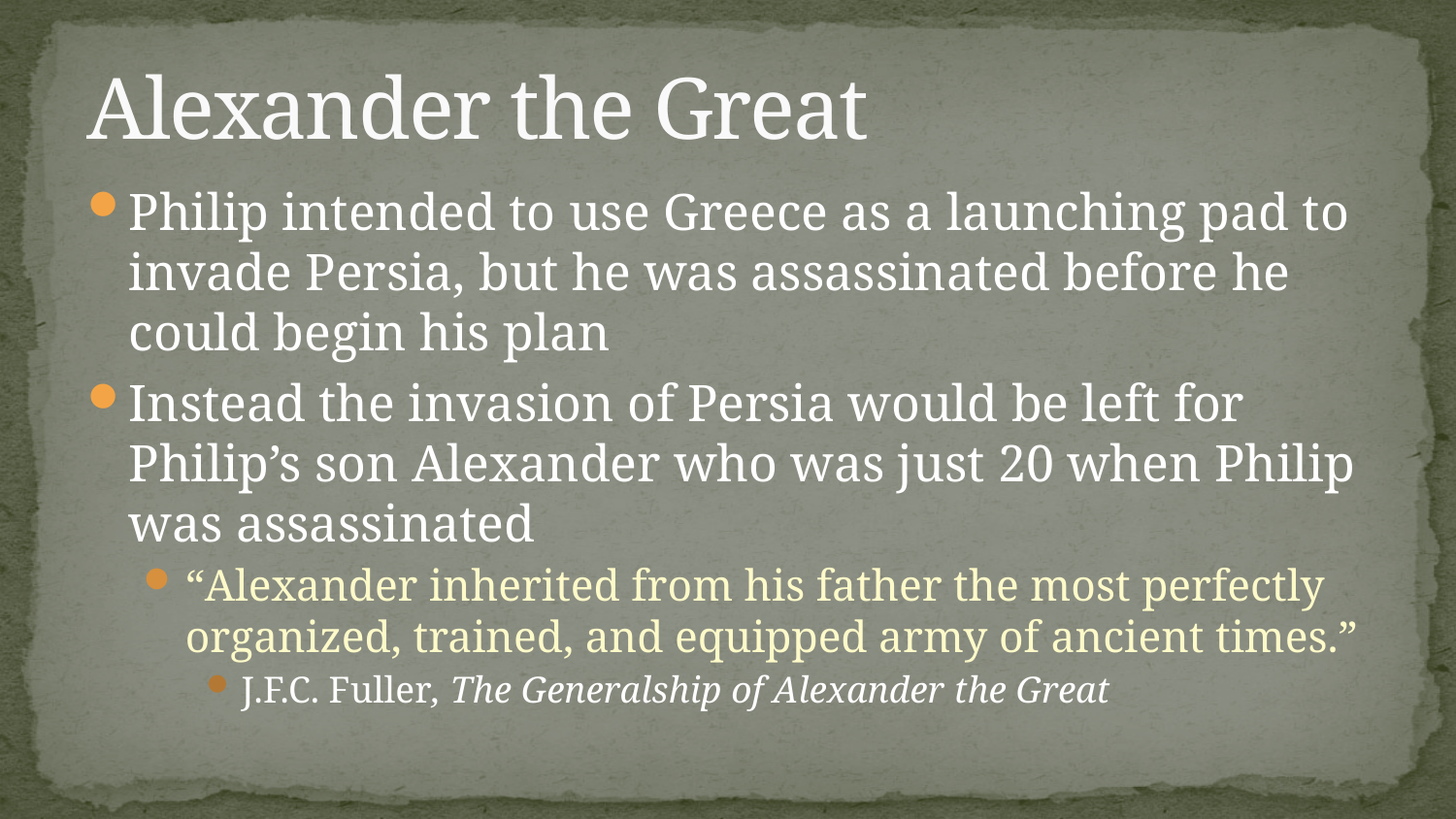

# Alexander the Great
Philip intended to use Greece as a launching pad to invade Persia, but he was assassinated before he could begin his plan
Instead the invasion of Persia would be left for Philip’s son Alexander who was just 20 when Philip was assassinated
“Alexander inherited from his father the most perfectly organized, trained, and equipped army of ancient times.”
J.F.C. Fuller, The Generalship of Alexander the Great